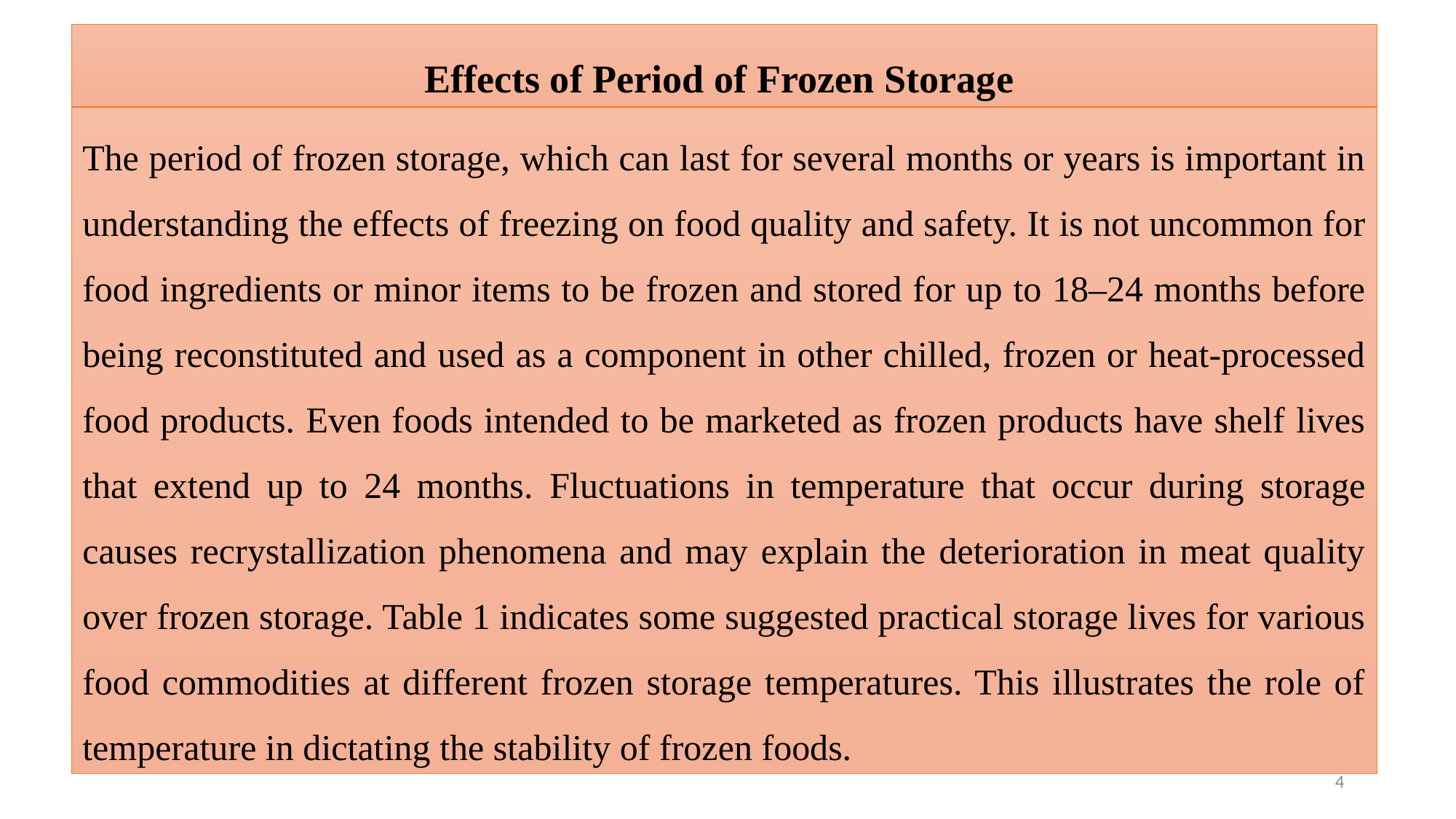

Effects of Period of Frozen Storage
The period of frozen storage, which can last for several months or years is important in understanding the effects of freezing on food quality and safety. It is not uncommon for food ingredients or minor items to be frozen and stored for up to 18–24 months before being reconstituted and used as a component in other chilled, frozen or heat‐processed food products. Even foods intended to be marketed as frozen products have shelf lives that extend up to 24 months. Fluctuations in temperature that occur during storage causes recrystallization phenomena and may explain the deterioration in meat quality over frozen storage. Table 1 indicates some suggested practical storage lives for various food commodities at different frozen storage temperatures. This illustrates the role of temperature in dictating the stability of frozen foods.
4